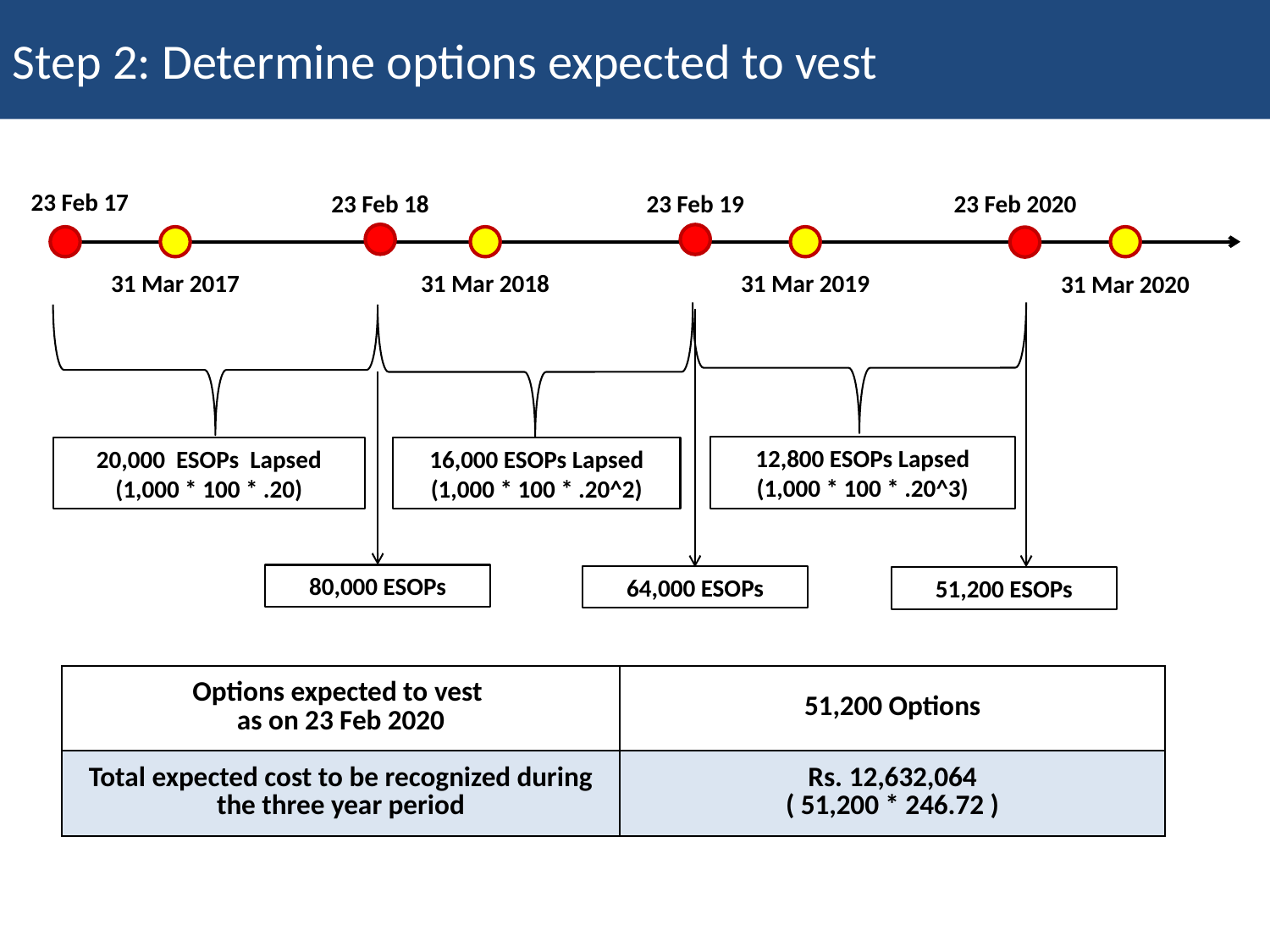

Step 2: Determine options expected to vest
23 Feb 17
23 Feb 19
23 Feb 18
23 Feb 2020

31 Mar 2017
31 Mar 2018
31 Mar 2019
31 Mar 2020
12,800 ESOPs Lapsed
(1,000 * 100 * .20^3)
20,000  ESOPs  Lapsed
(1,000 * 100 * .20)
16,000 ESOPs Lapsed
(1,000 * 100 * .20^2)
80,000 ESOPs
64,000 ESOPs
51,200 ESOPs
| Options expected to vest as on 23 Feb 2020 | 51,200 Options |
| --- | --- |
| Total expected cost to be recognized during the three year period | Rs. 12,632,064 ( 51,200 \* 246.72 ) |